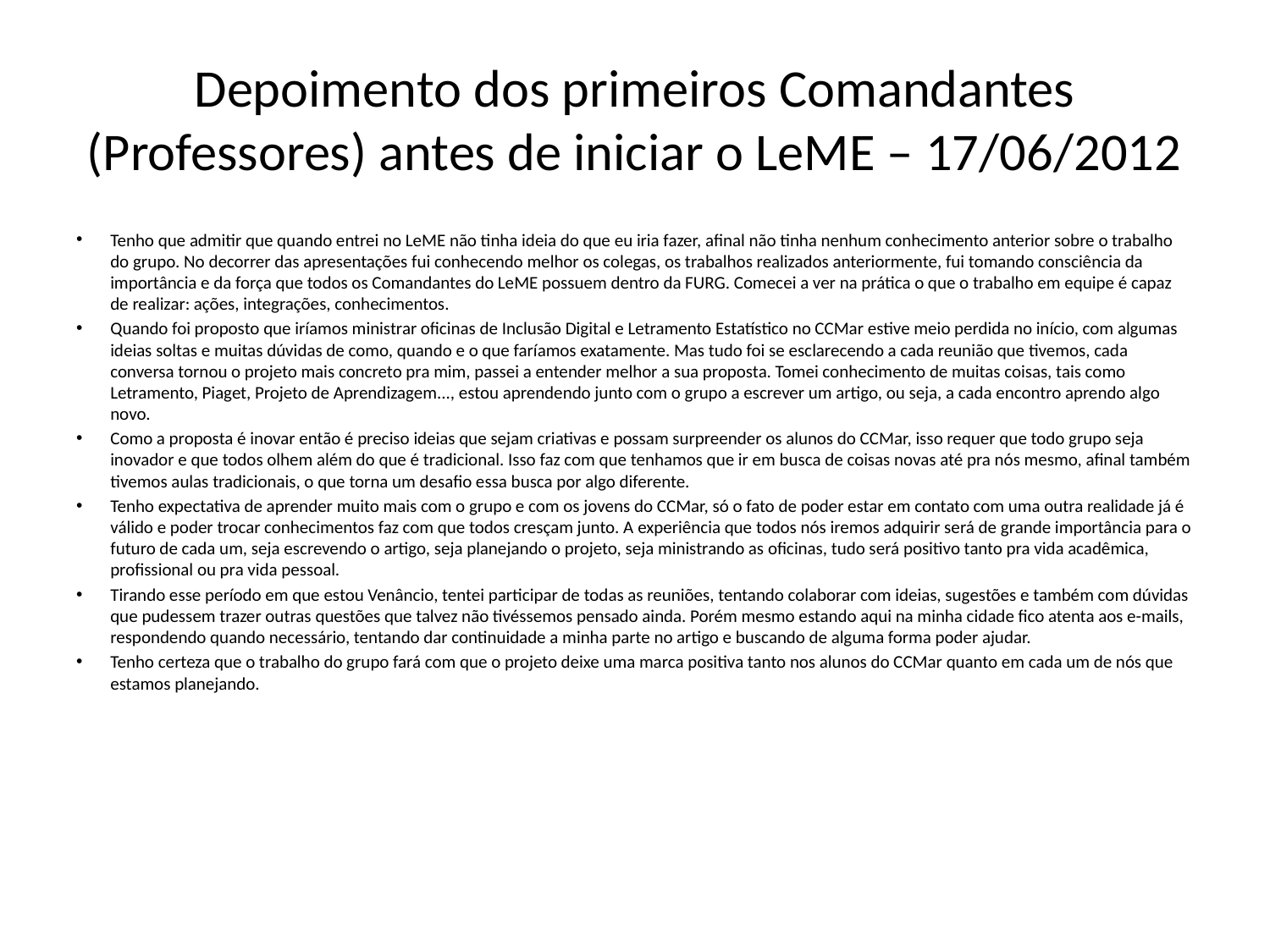

# Depoimento dos primeiros Comandantes (Professores) antes de iniciar o LeME – 17/06/2012
Tenho que admitir que quando entrei no LeME não tinha ideia do que eu iria fazer, afinal não tinha nenhum conhecimento anterior sobre o trabalho do grupo. No decorrer das apresentações fui conhecendo melhor os colegas, os trabalhos realizados anteriormente, fui tomando consciência da importância e da força que todos os Comandantes do LeME possuem dentro da FURG. Comecei a ver na prática o que o trabalho em equipe é capaz de realizar: ações, integrações, conhecimentos.
Quando foi proposto que iríamos ministrar oficinas de Inclusão Digital e Letramento Estatístico no CCMar estive meio perdida no início, com algumas ideias soltas e muitas dúvidas de como, quando e o que faríamos exatamente. Mas tudo foi se esclarecendo a cada reunião que tivemos, cada conversa tornou o projeto mais concreto pra mim, passei a entender melhor a sua proposta. Tomei conhecimento de muitas coisas, tais como Letramento, Piaget, Projeto de Aprendizagem..., estou aprendendo junto com o grupo a escrever um artigo, ou seja, a cada encontro aprendo algo novo.
Como a proposta é inovar então é preciso ideias que sejam criativas e possam surpreender os alunos do CCMar, isso requer que todo grupo seja inovador e que todos olhem além do que é tradicional. Isso faz com que tenhamos que ir em busca de coisas novas até pra nós mesmo, afinal também tivemos aulas tradicionais, o que torna um desafio essa busca por algo diferente.
Tenho expectativa de aprender muito mais com o grupo e com os jovens do CCMar, só o fato de poder estar em contato com uma outra realidade já é válido e poder trocar conhecimentos faz com que todos cresçam junto. A experiência que todos nós iremos adquirir será de grande importância para o futuro de cada um, seja escrevendo o artigo, seja planejando o projeto, seja ministrando as oficinas, tudo será positivo tanto pra vida acadêmica, profissional ou pra vida pessoal.
Tirando esse período em que estou Venâncio, tentei participar de todas as reuniões, tentando colaborar com ideias, sugestões e também com dúvidas que pudessem trazer outras questões que talvez não tivéssemos pensado ainda. Porém mesmo estando aqui na minha cidade fico atenta aos e-mails, respondendo quando necessário, tentando dar continuidade a minha parte no artigo e buscando de alguma forma poder ajudar.
Tenho certeza que o trabalho do grupo fará com que o projeto deixe uma marca positiva tanto nos alunos do CCMar quanto em cada um de nós que estamos planejando.